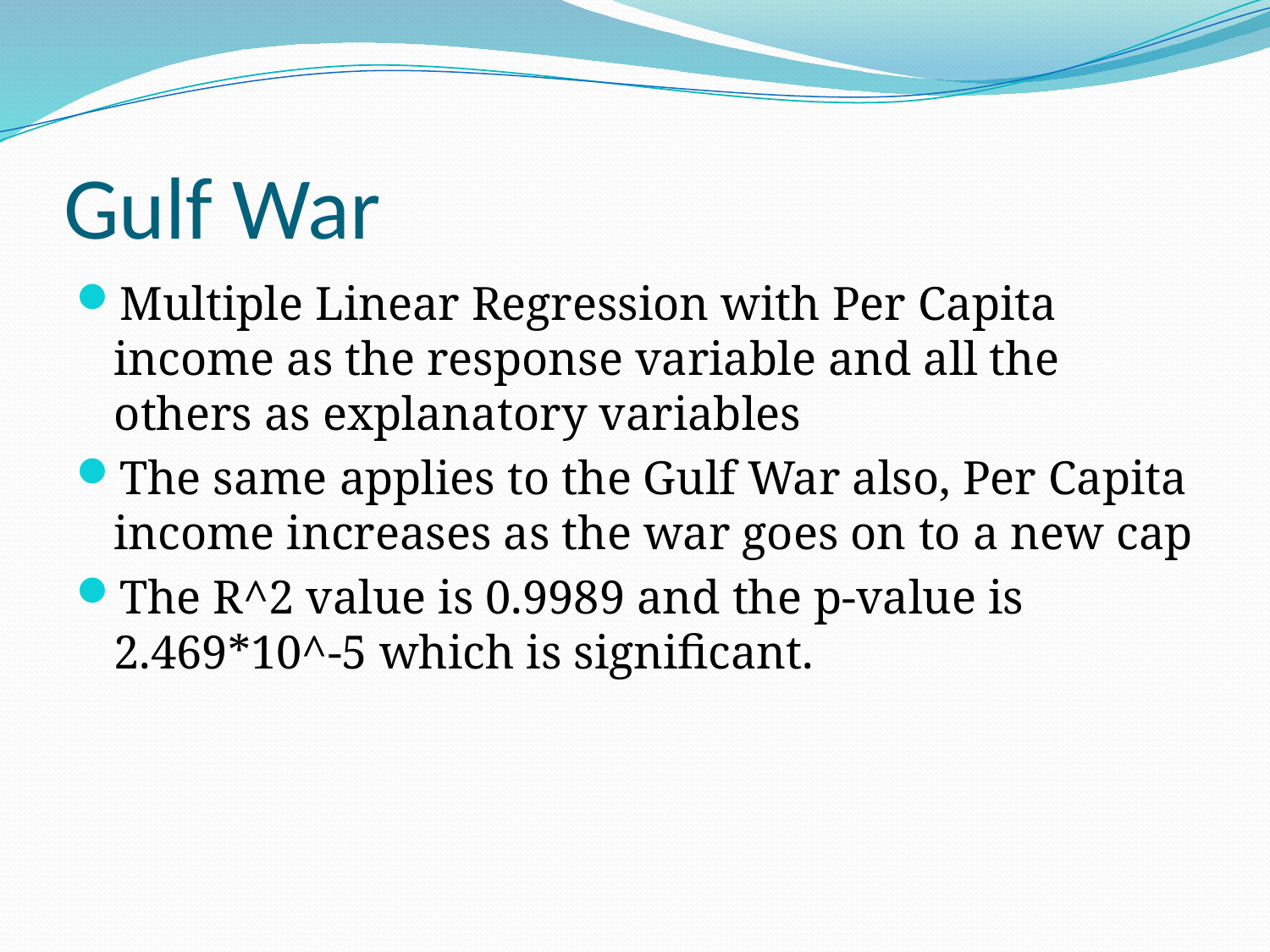

# Gulf War
Multiple Linear Regression with Per Capita income as the response variable and all the others as explanatory variables
The same applies to the Gulf War also, Per Capita income increases as the war goes on to a new cap
The R^2 value is 0.9989 and the p-value is 2.469*10^-5 which is significant.